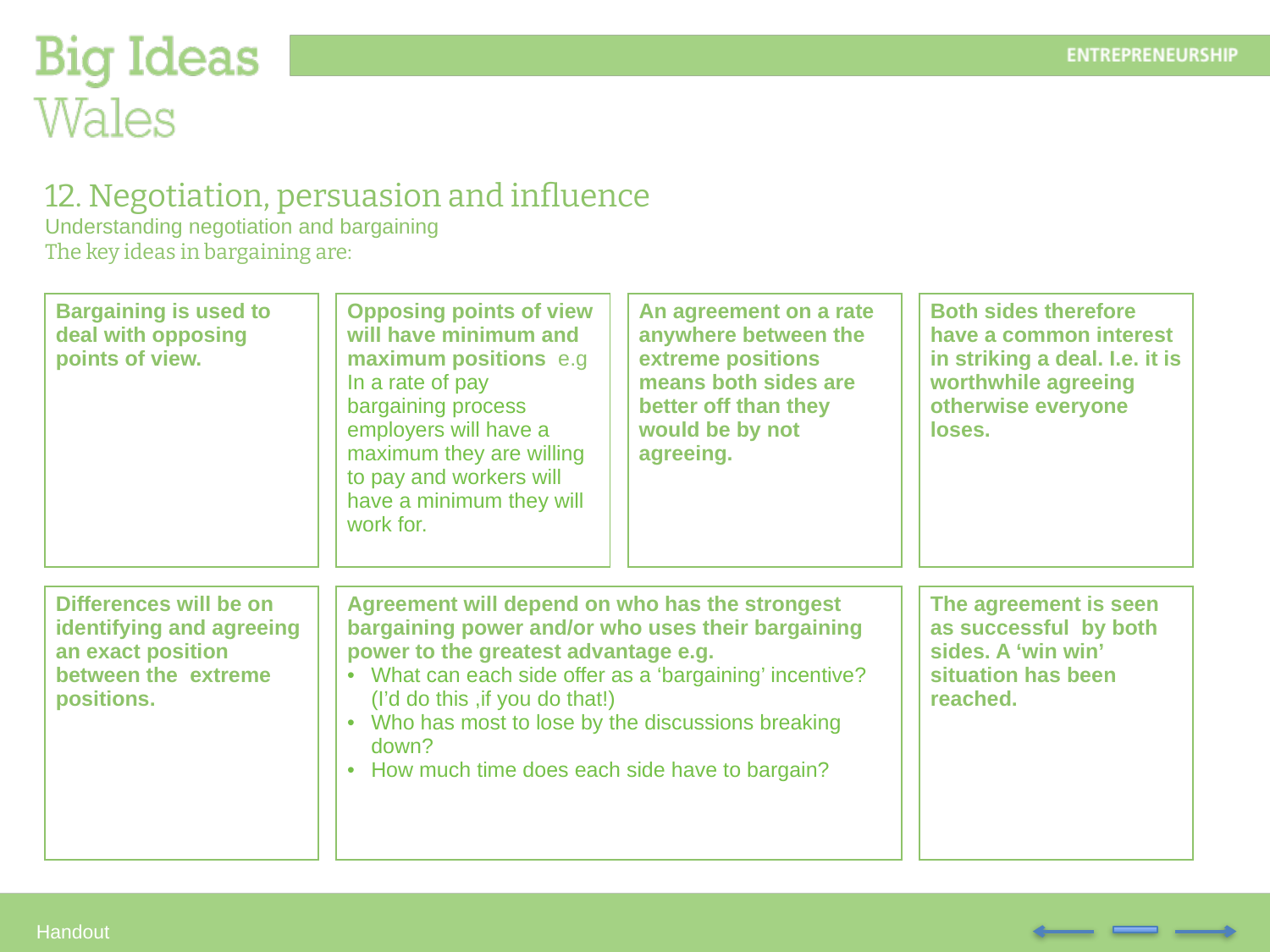

12. Negotiation, persuasion and influence
Understanding negotiation and bargaining
The key ideas in bargaining are:

| Bargaining is used to deal with opposing points of view. |
| --- |
| Opposing points of view will have minimum and maximum positions e.g In a rate of pay bargaining process employers will have a maximum they are willing to pay and workers will have a minimum they will work for. |
| --- |
| An agreement on a rate anywhere between the extreme positions means both sides are better off than they would be by not agreeing. |
| --- |
| Both sides therefore have a common interest in striking a deal. I.e. it is worthwhile agreeing otherwise everyone loses. |
| --- |
| Differences will be on identifying and agreeing an exact position between the extreme positions. |
| --- |
| Agreement will depend on who has the strongest bargaining power and/or who uses their bargaining power to the greatest advantage e.g. What can each side offer as a ‘bargaining’ incentive? (I’d do this ,if you do that!) Who has most to lose by the discussions breaking down? How much time does each side have to bargain? |
| --- |
| The agreement is seen as successful by both sides. A ‘win win’ situation has been reached. |
| --- |
Handout